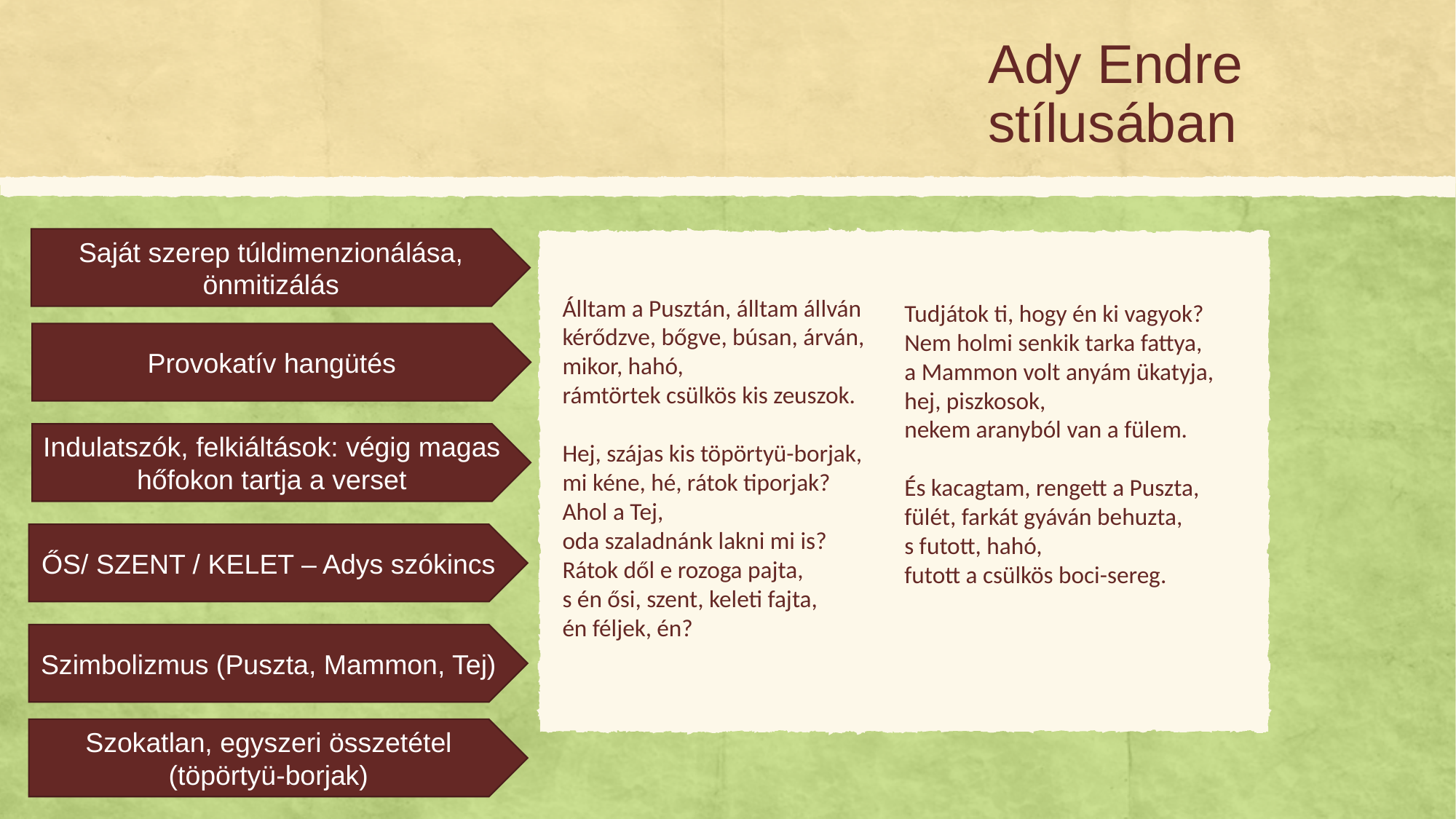

# Ady Endre stílusában
Saját szerep túldimenzionálása, önmitizálás

Álltam a Pusztán, álltam állván
kérődzve, bőgve, búsan, árván,
mikor, hahó,
rámtörtek csülkös kis zeuszok.

Hej, szájas kis töpörtyü-borjak,
mi kéne, hé, rátok tiporjak?
Ahol a Tej,
oda szaladnánk lakni mi is?
Rátok dől e rozoga pajta,
s én ősi, szent, keleti fajta,
én féljek, én?
Tudjátok ti, hogy én ki vagyok?
Nem holmi senkik tarka fattya,
a Mammon volt anyám ükatyja,
hej, piszkosok,
nekem aranyból van a fülem.

És kacagtam, rengett a Puszta,
fülét, farkát gyáván behuzta,
s futott, hahó,
futott a csülkös boci-sereg.
Provokatív hangütés
Indulatszók, felkiáltások: végig magas hőfokon tartja a verset
ŐS/ SZENT / KELET – Adys szókincs
Szimbolizmus (Puszta, Mammon, Tej)
Szokatlan, egyszeri összetétel (töpörtyü-borjak)